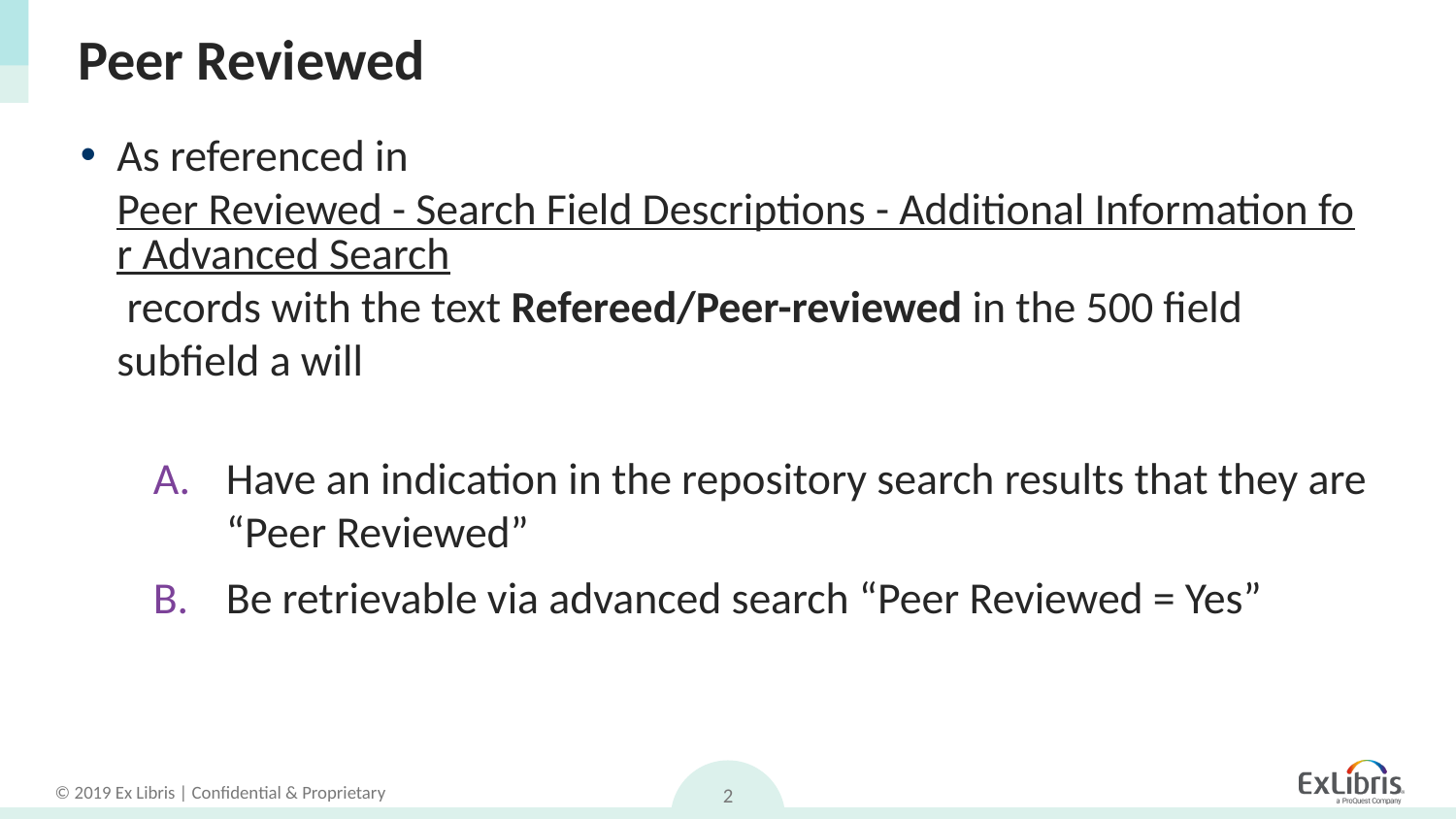

# Peer Reviewed
As referenced in Peer Reviewed - Search Field Descriptions - Additional Information for Advanced Search records with the text Refereed/Peer-reviewed in the 500 field subfield a will
Have an indication in the repository search results that they are “Peer Reviewed”
Be retrievable via advanced search “Peer Reviewed = Yes”

2